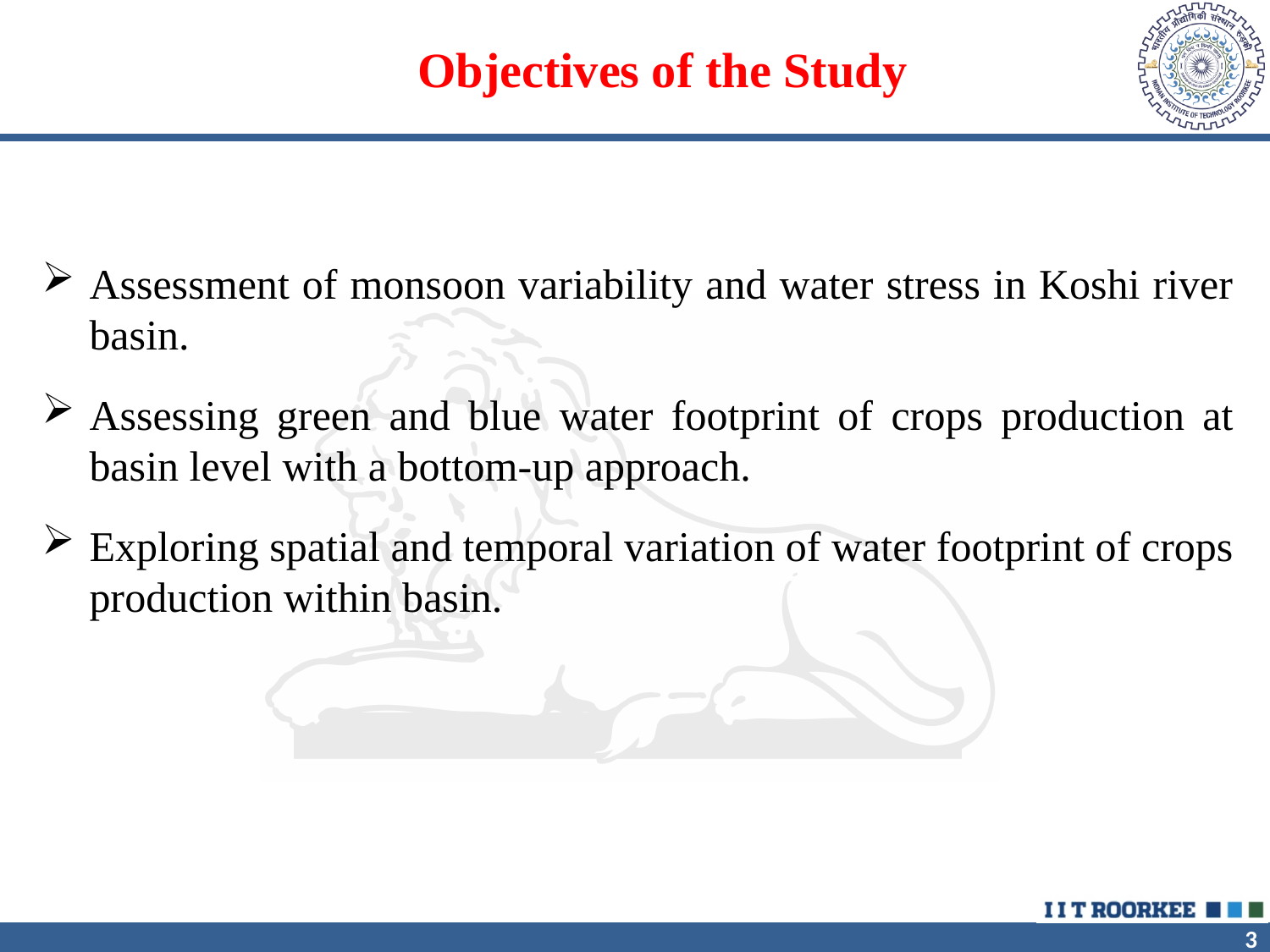

# Objectives of the Study

Assessment of monsoon variability and water stress in Koshi river basin.
Assessing green and blue water footprint of crops production at basin level with a bottom-up approach.
Exploring spatial and temporal variation of water footprint of crops production within basin.